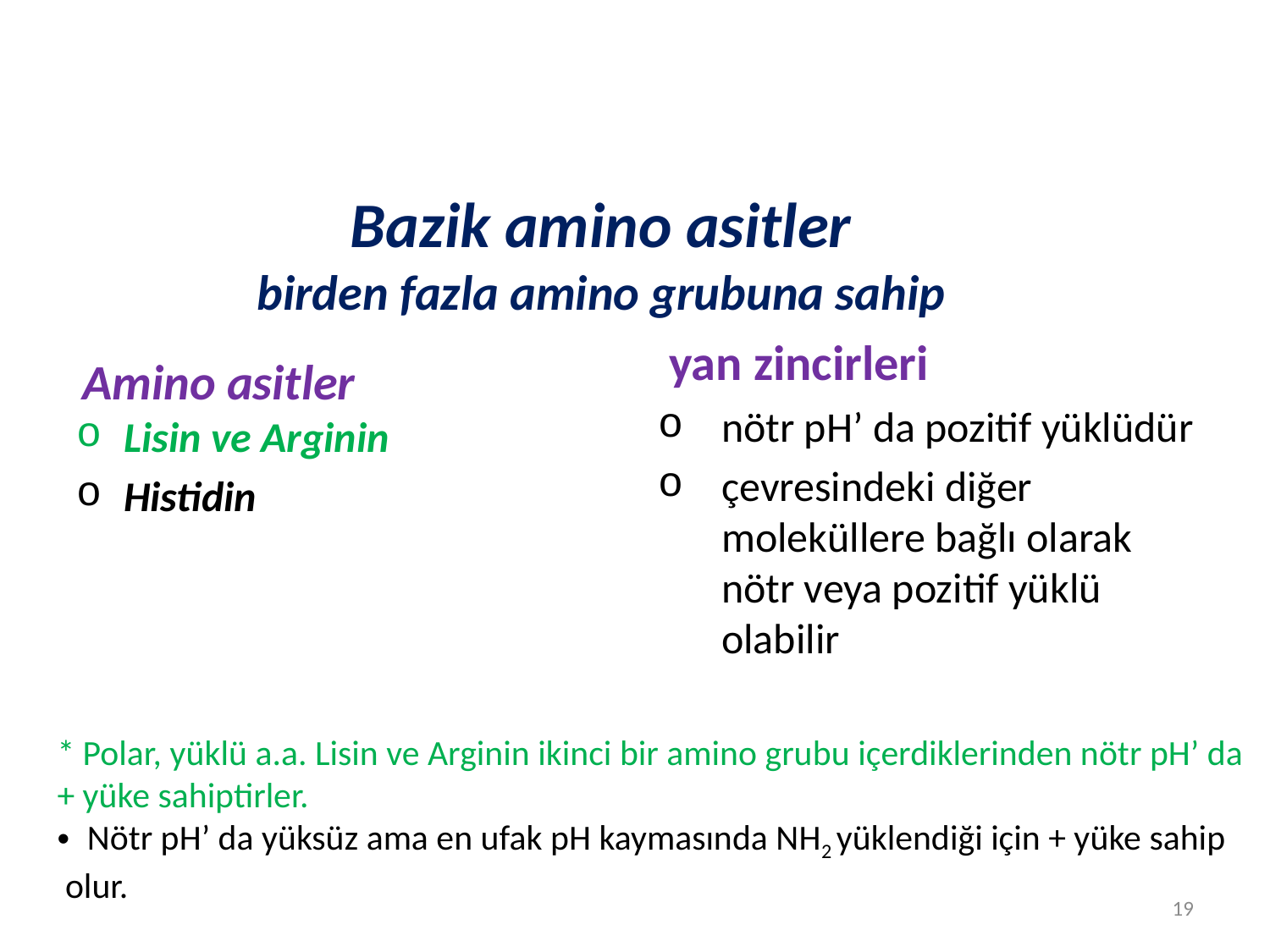

# Bazik amino asitler birden fazla amino grubuna sahip
 yan zincirleri
Amino asitler
nötr pH’ da pozitif yüklüdür
çevresindeki diğer moleküllere bağlı olarak nötr veya pozitif yüklü olabilir
Lisin ve Arginin
Histidin
* Polar, yüklü a.a. Lisin ve Arginin ikinci bir amino grubu içerdiklerinden nötr pH’ da
+ yüke sahiptirler.
Nötr pH’ da yüksüz ama en ufak pH kaymasında NH2 yüklendiği için + yüke sahip
 olur.

19